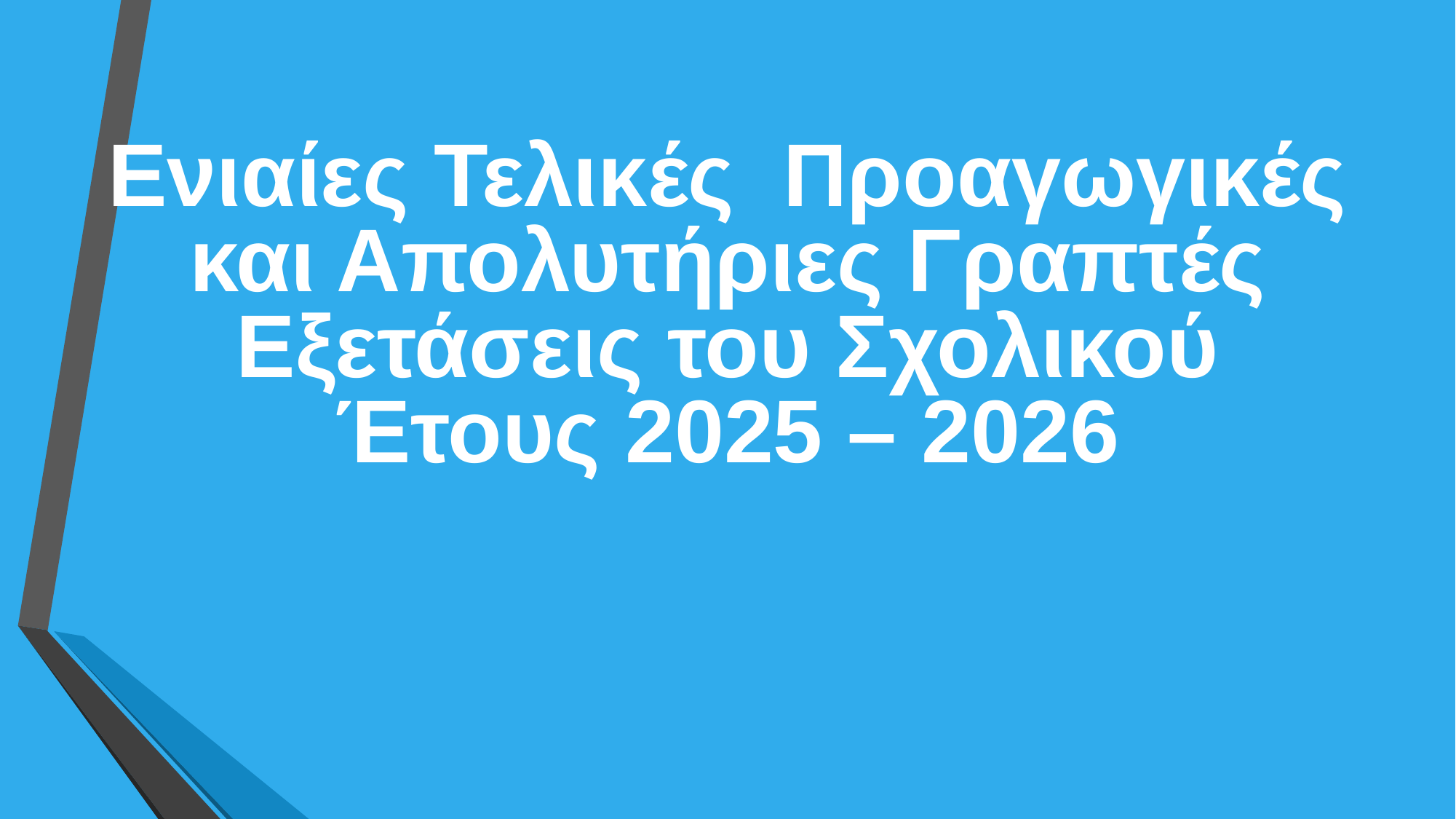

# Ενιαίες Τελικές  Προαγωγικές και Απολυτήριες Γραπτές Εξετάσεις του Σχολικού Έτους 2025 – 2026